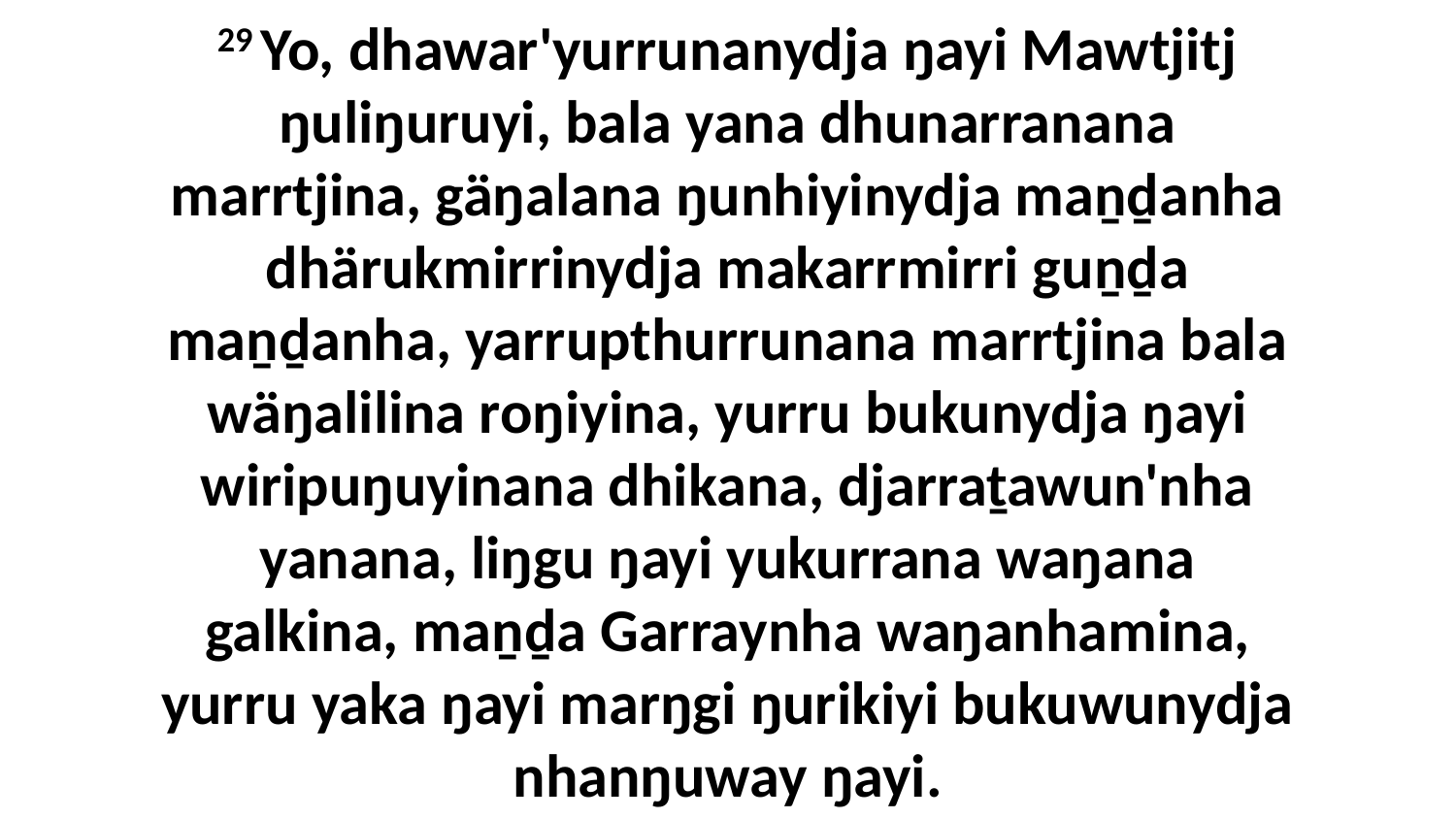

29 Yo, dhawar'yurrunanydja ŋayi Mawtjitj ŋuliŋuruyi, bala yana dhunarranana marrtjina, gäŋalana ŋunhiyinydja maṉḏanha dhärukmirrinydja makarrmirri guṉḏa maṉḏanha, yarrupthurrunana marrtjina bala wäŋalilina roŋiyina, yurru bukunydja ŋayi wiripuŋuyinana dhikana, djarraṯawun'nha yanana, liŋgu ŋayi yukurrana waŋana galkina, maṉḏa Garraynha waŋanhamina, yurru yaka ŋayi marŋgi ŋurikiyi bukuwunydja nhanŋuway ŋayi.